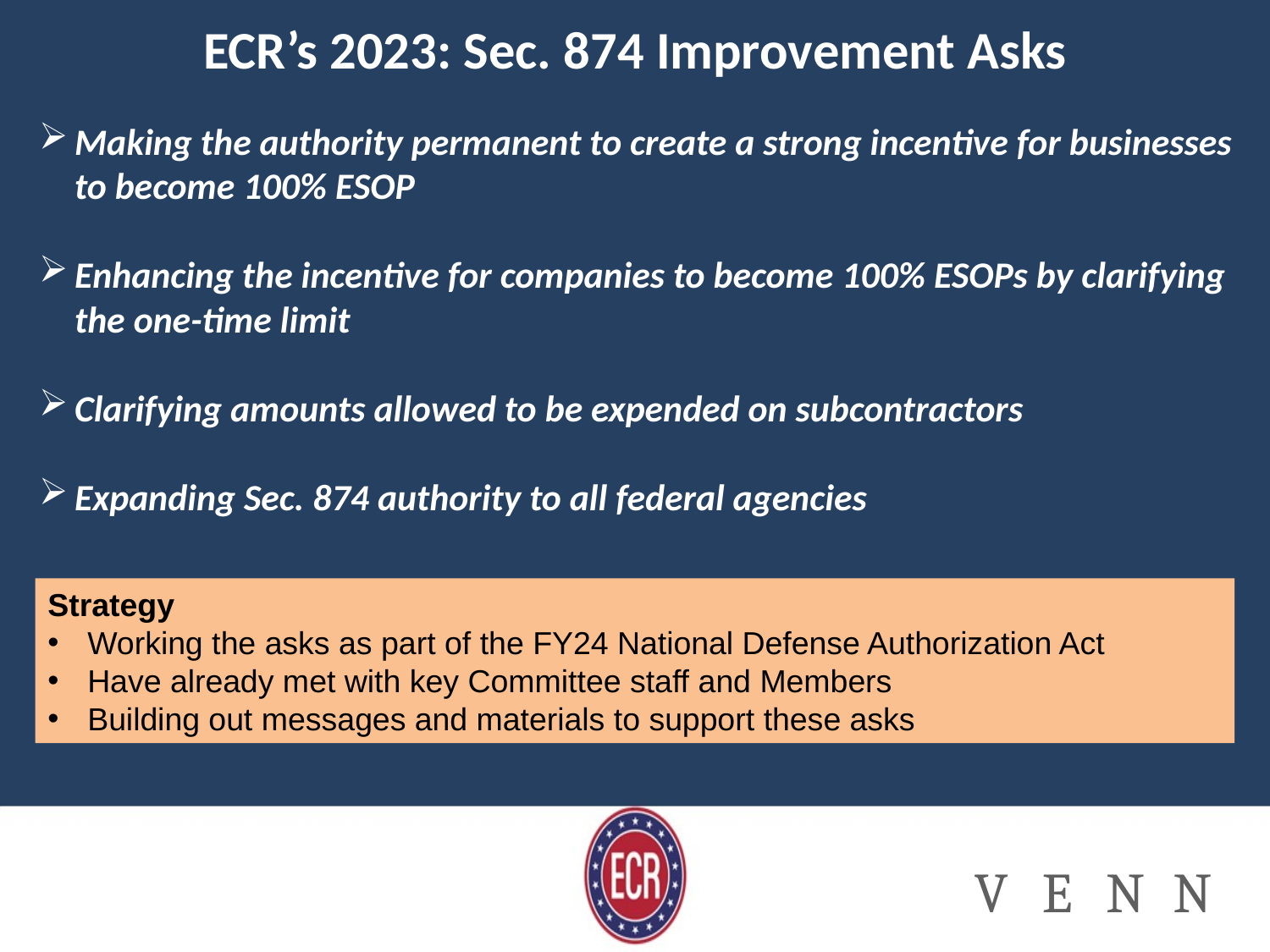

# ECR’s 2023: Sec. 874 Improvement Asks
Making the authority permanent to create a strong incentive for businesses to become 100% ESOP

Enhancing the incentive for companies to become 100% ESOPs by clarifying the one-time limit

Clarifying amounts allowed to be expended on subcontractors

Expanding Sec. 874 authority to all federal agencies​
Strategy
Working the asks as part of the FY24 National Defense Authorization Act
Have already met with key Committee staff and Members
Building out messages and materials to support these asks